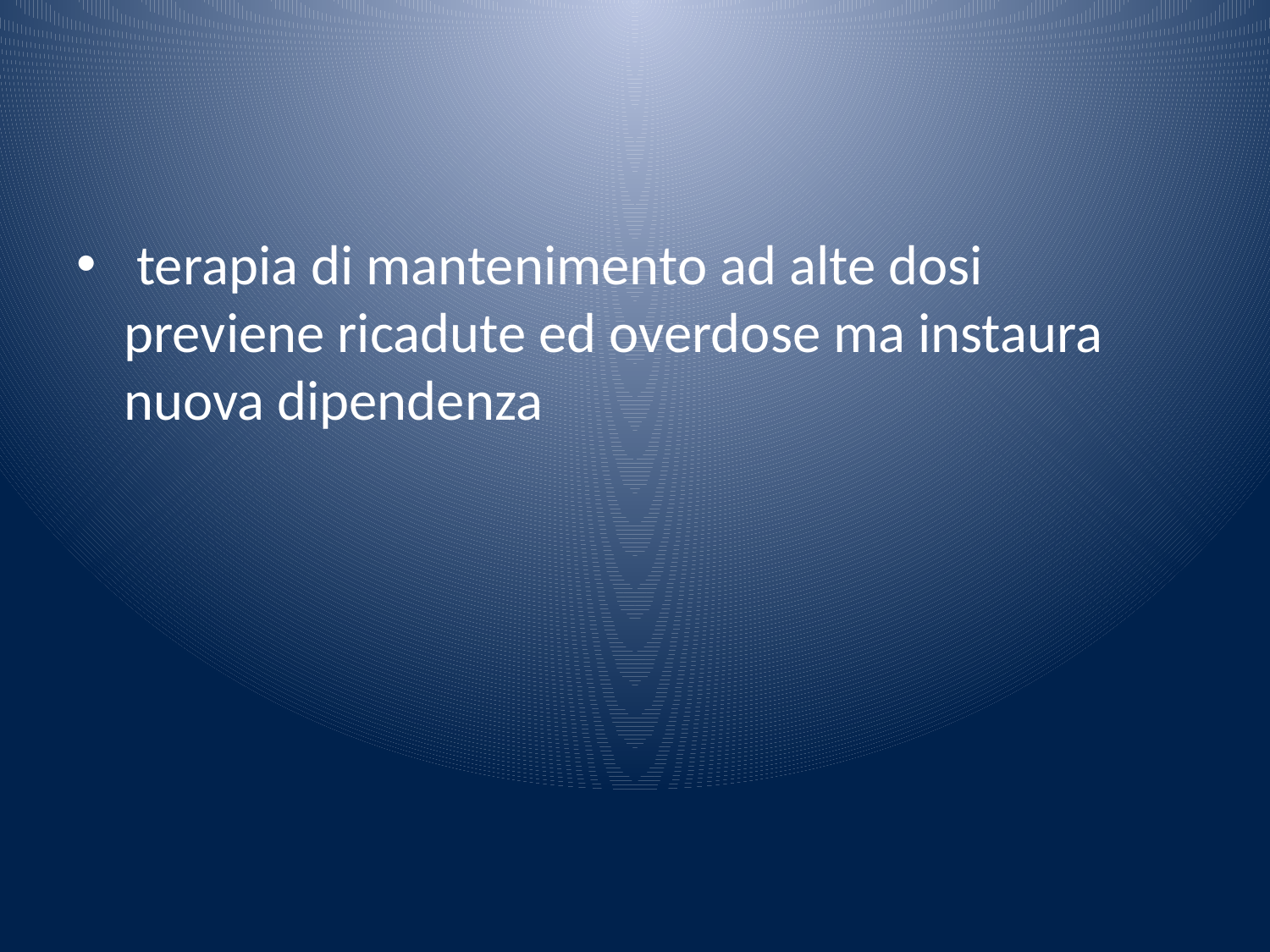

#
 terapia di mantenimento ad alte dosi previene ricadute ed overdose ma instaura nuova dipendenza